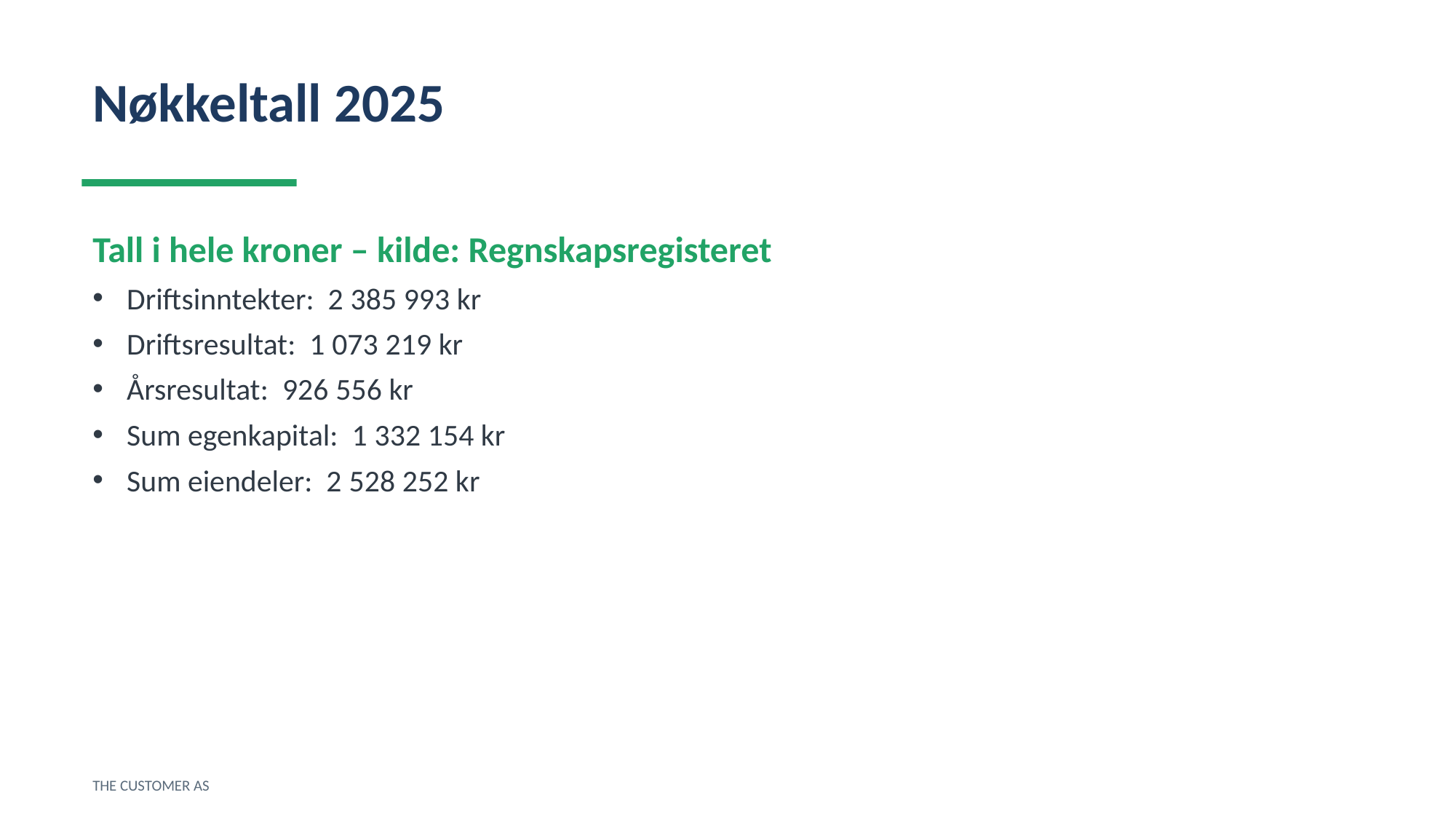

Nøkkeltall 2025

Tall i hele kroner – kilde: Regnskapsregisteret
Driftsinntekter:  2 385 993 kr
Driftsresultat:  1 073 219 kr
Årsresultat:  926 556 kr
Sum egenkapital:  1 332 154 kr
Sum eiendeler:  2 528 252 kr
THE CUSTOMER AS